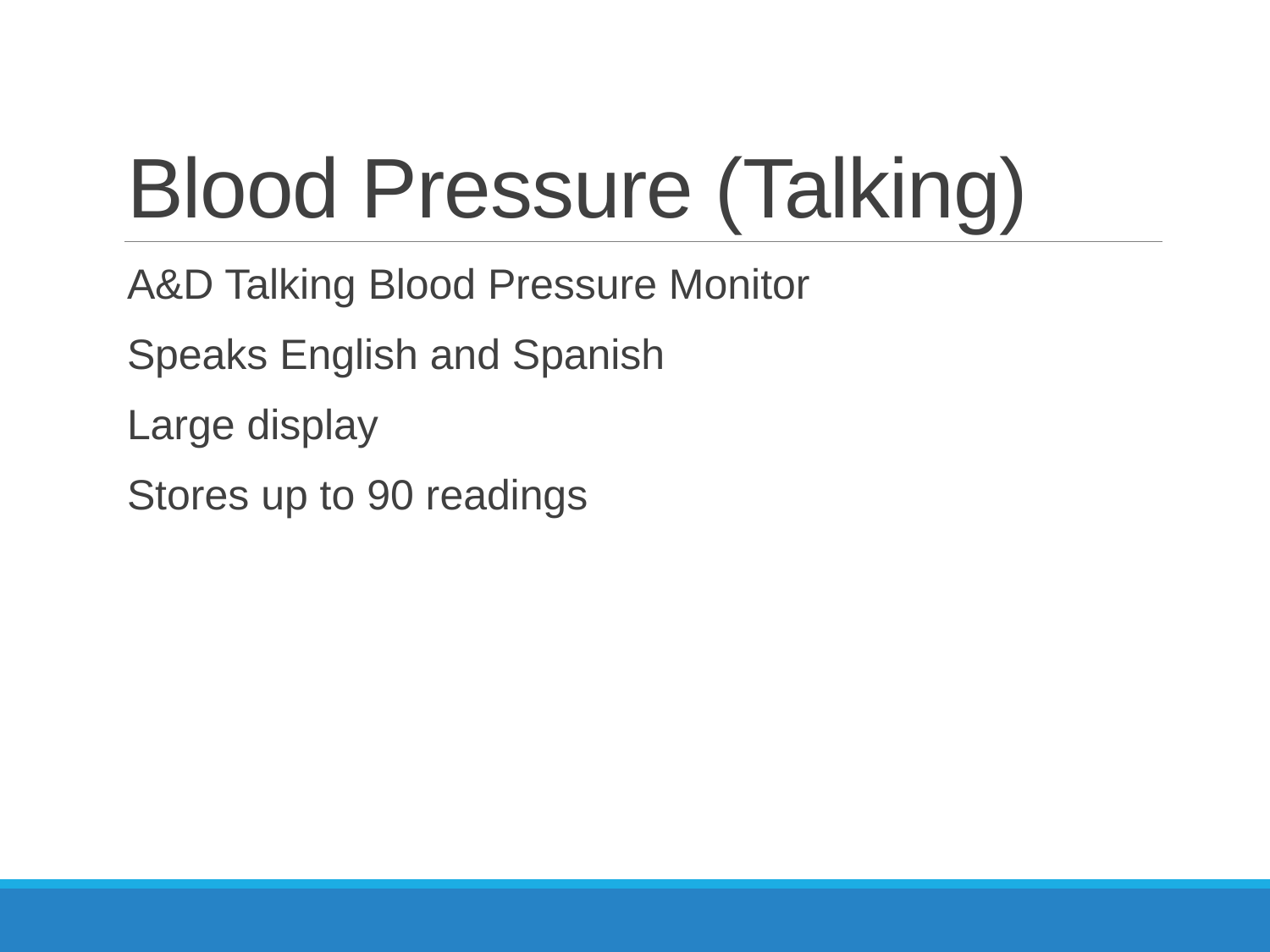

# Blood Pressure (Talking)
A&D Talking Blood Pressure Monitor
Speaks English and Spanish
Large display
Stores up to 90 readings